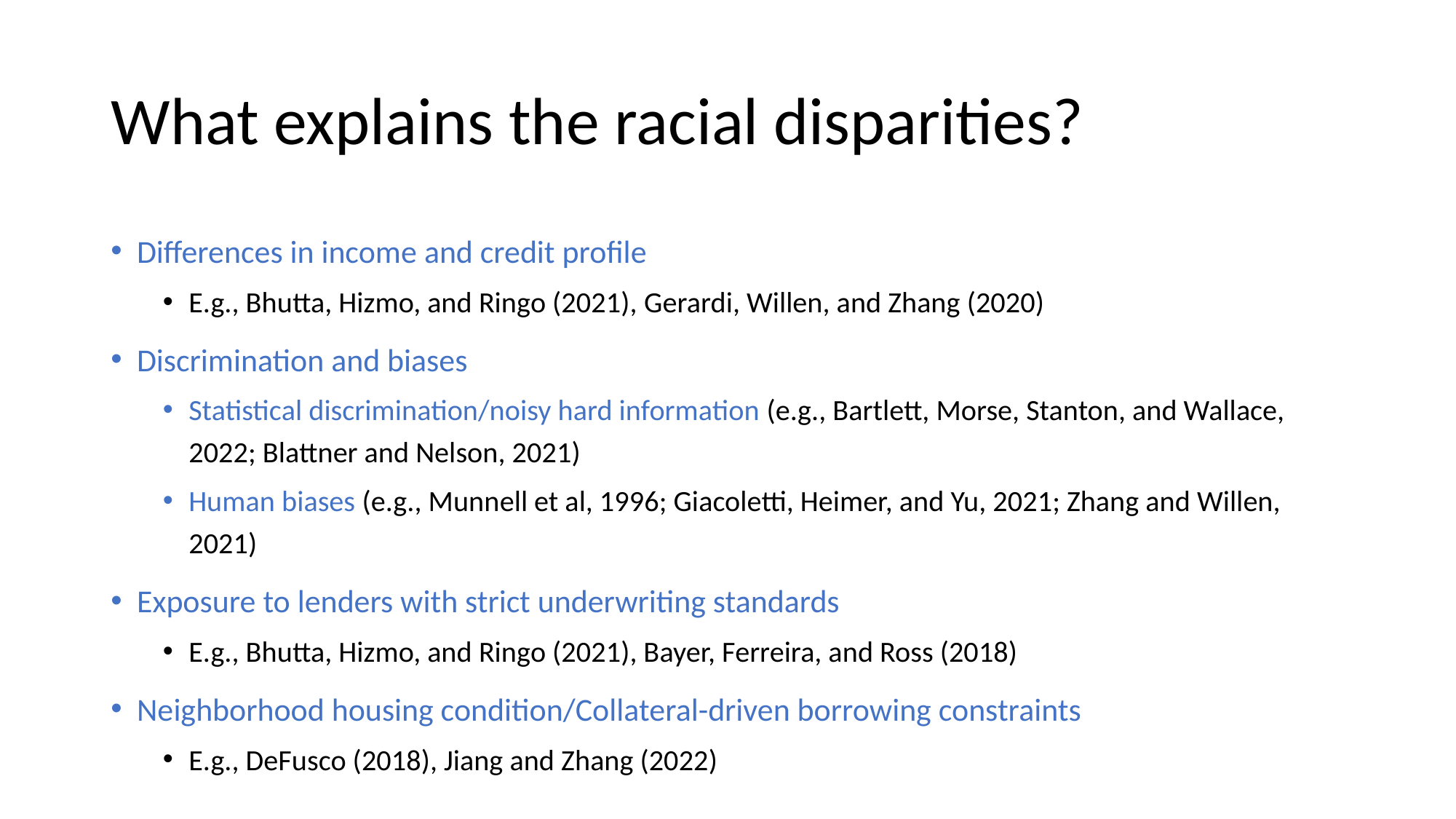

# What explains the racial disparities?
Differences in income and credit profile
E.g., Bhutta, Hizmo, and Ringo (2021), Gerardi, Willen, and Zhang (2020)
Discrimination and biases
Statistical discrimination/noisy hard information (e.g., Bartlett, Morse, Stanton, and Wallace, 2022; Blattner and Nelson, 2021)
Human biases (e.g., Munnell et al, 1996; Giacoletti, Heimer, and Yu, 2021; Zhang and Willen, 2021)
Exposure to lenders with strict underwriting standards
E.g., Bhutta, Hizmo, and Ringo (2021), Bayer, Ferreira, and Ross (2018)
Neighborhood housing condition/Collateral-driven borrowing constraints
E.g., DeFusco (2018), Jiang and Zhang (2022)